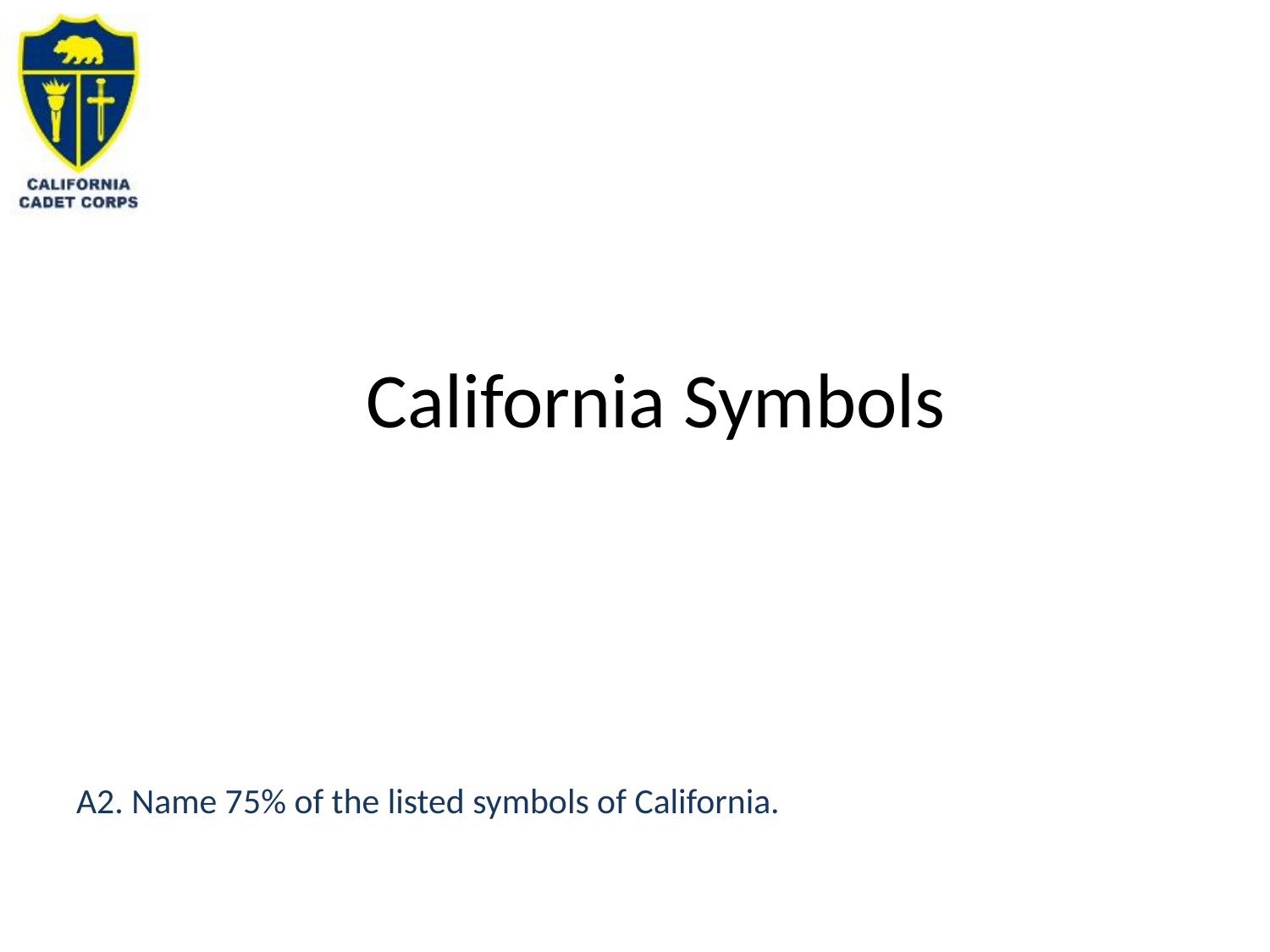

# California Symbols
A2. Name 75% of the listed symbols of California.